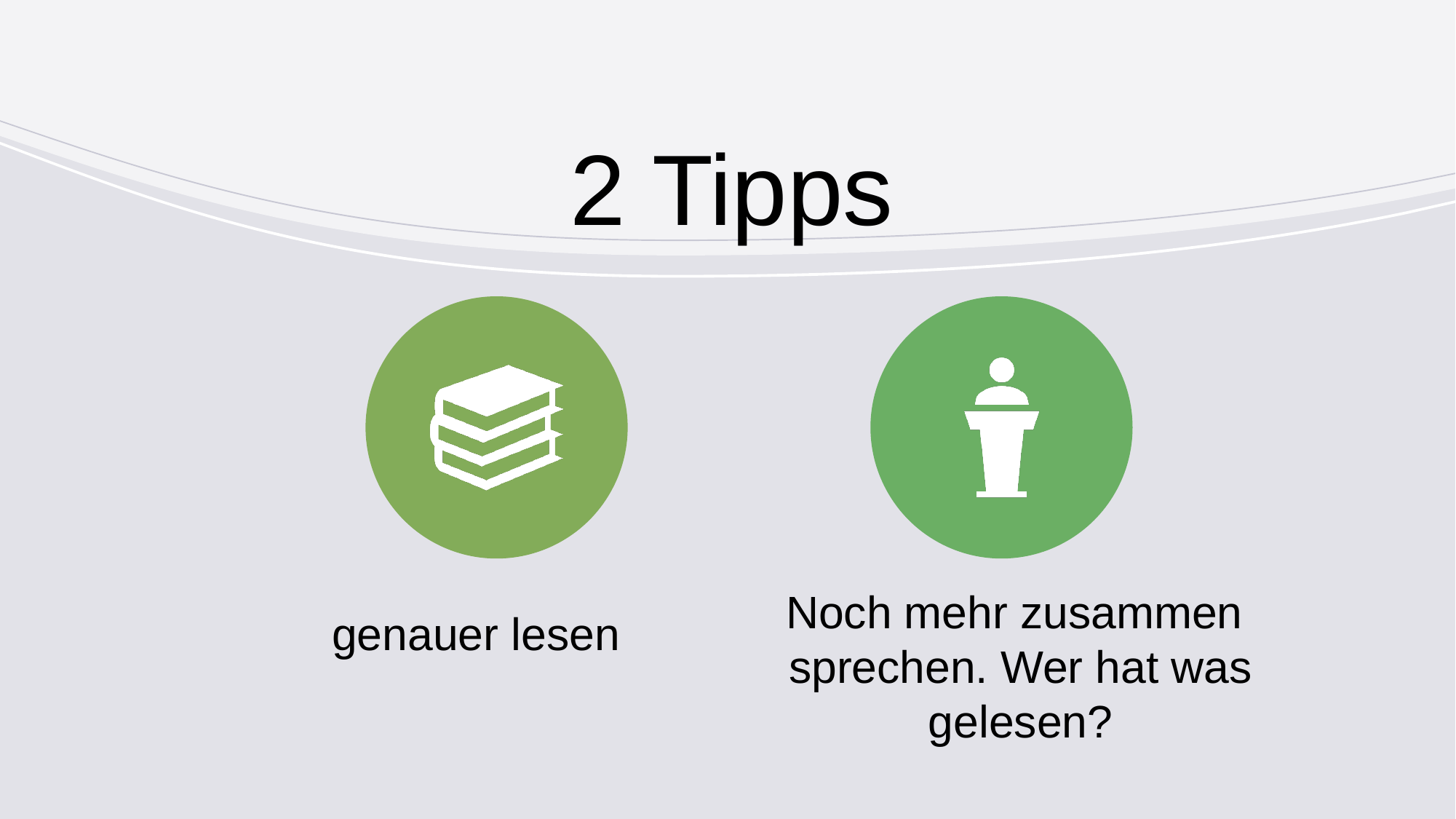

2 Tipps

Noch mehr zusammen
sprechen. Wer hat was gelesen?
genauer lesen